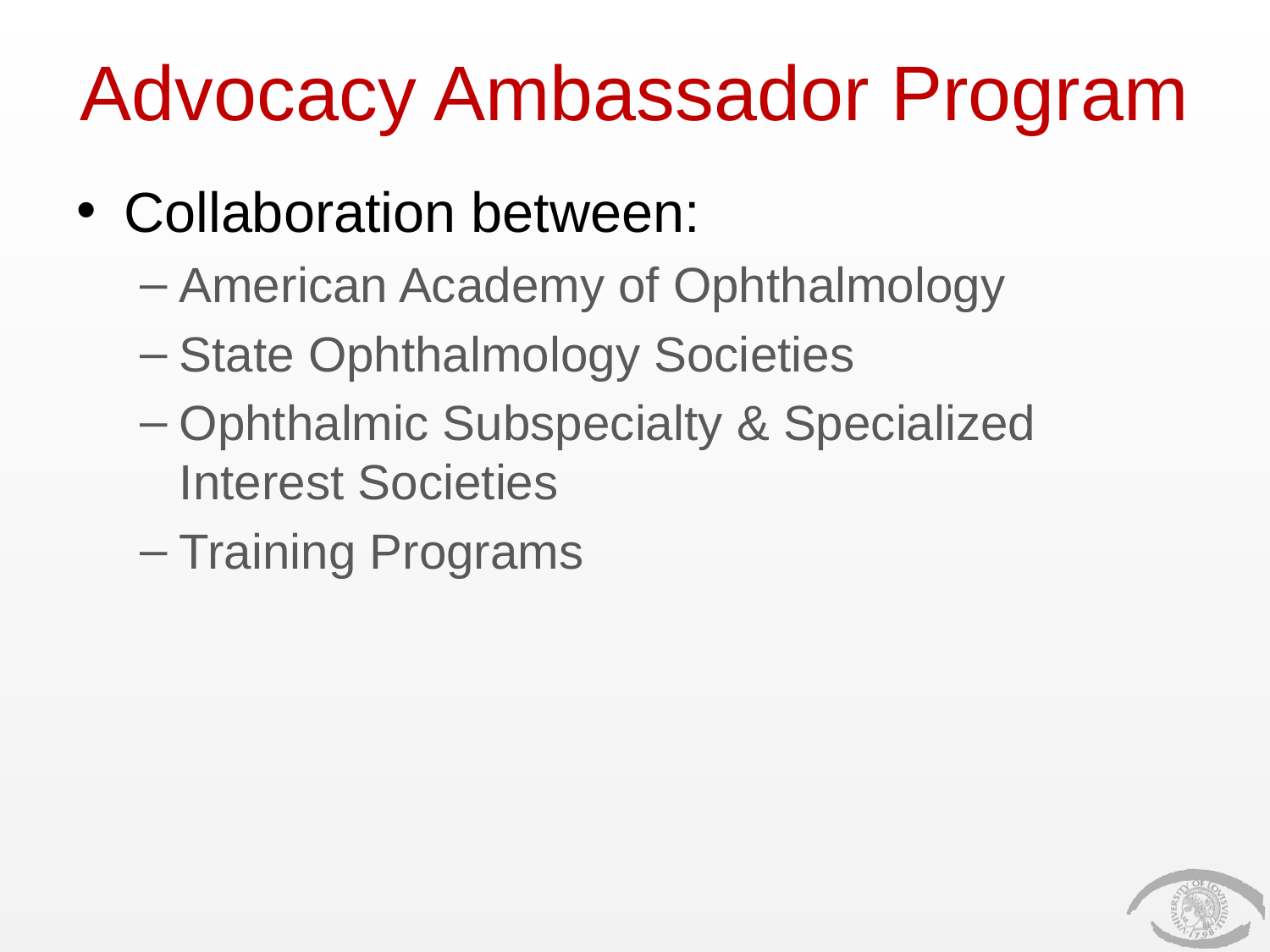

# Advocacy Ambassador Program
Collaboration between:
American Academy of Ophthalmology
State Ophthalmology Societies
Ophthalmic Subspecialty & Specialized Interest Societies
Training Programs